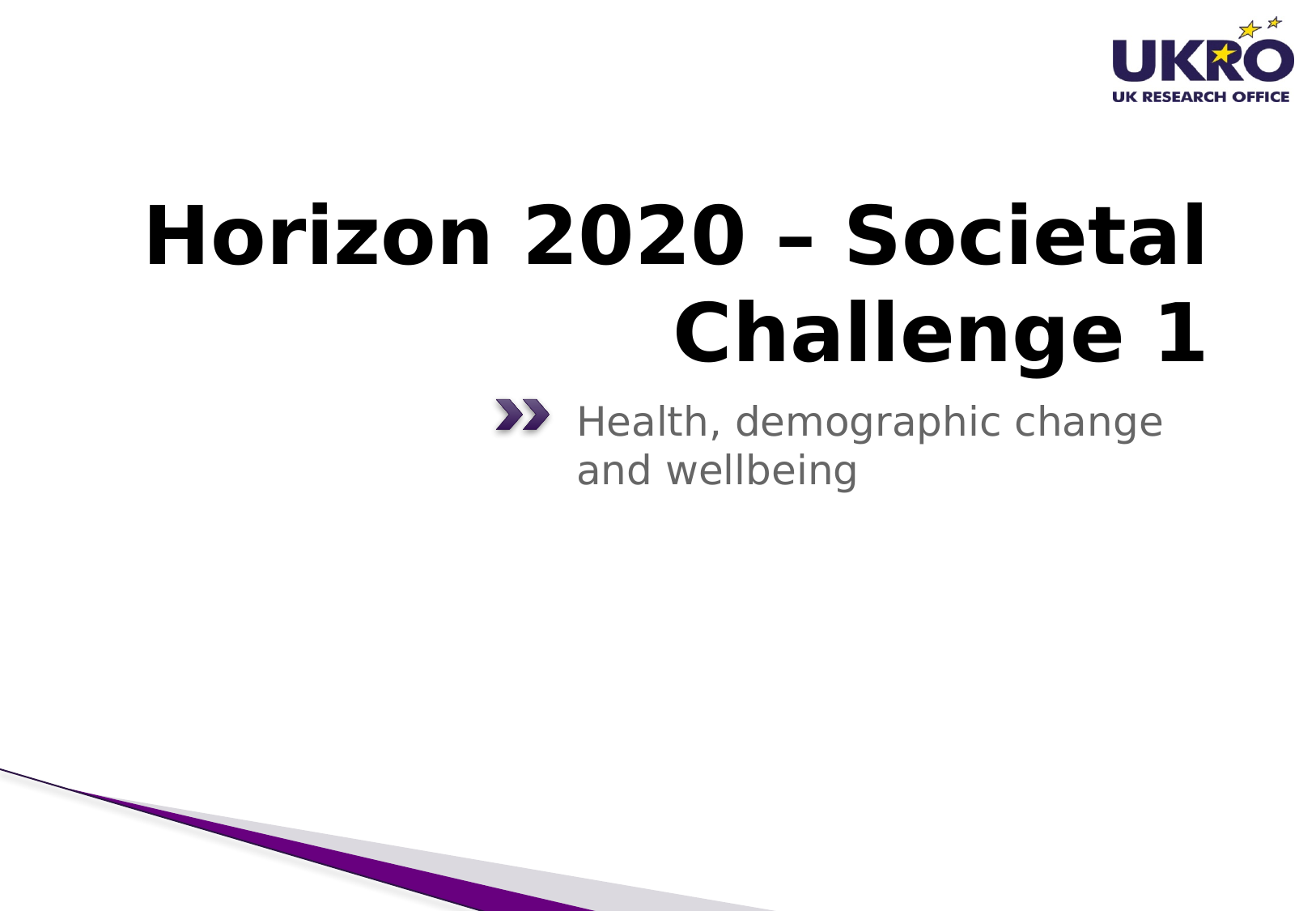

# Horizon 2020 – Societal Challenge 1
Health, demographic change and wellbeing